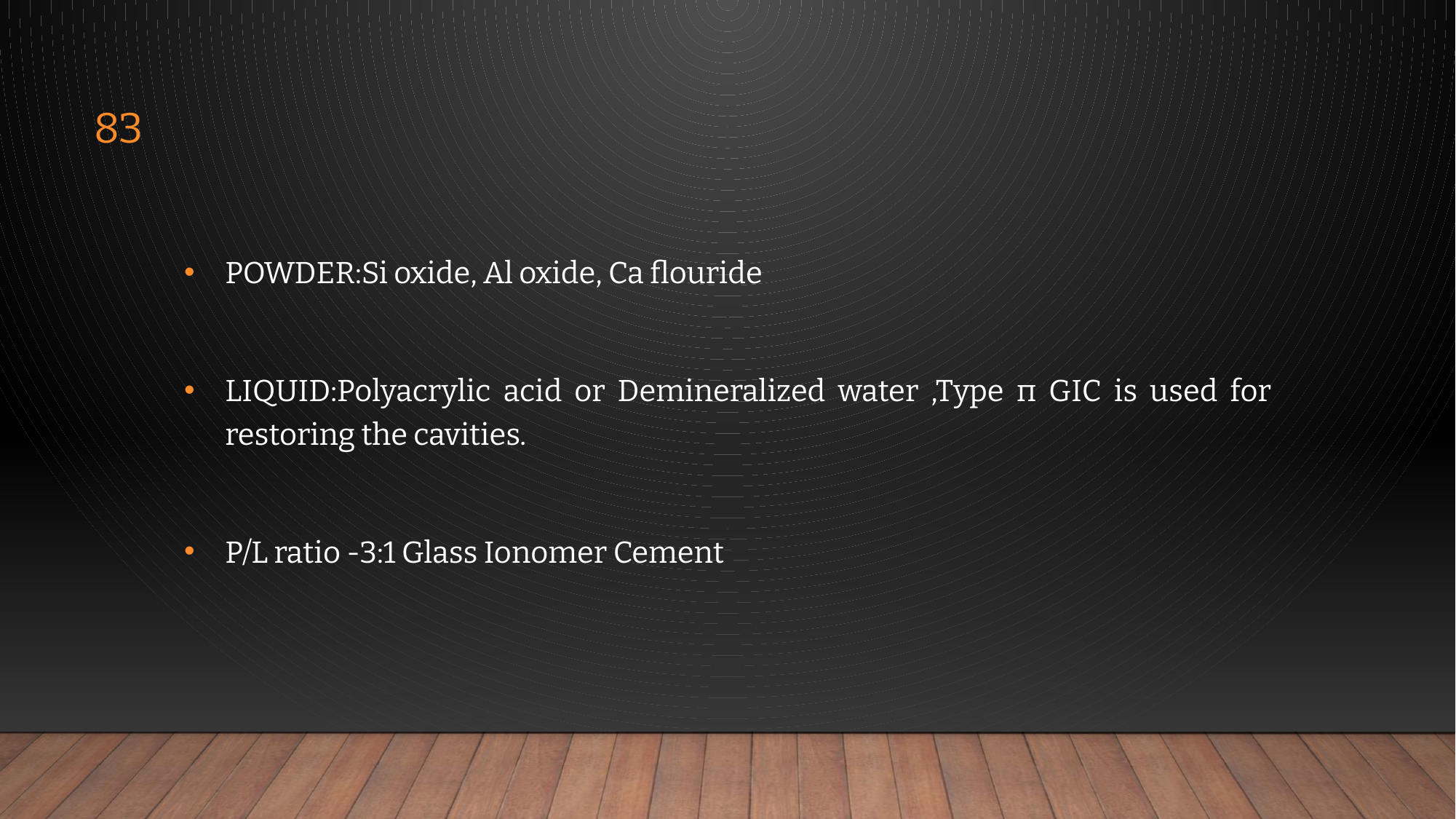

83
POWDER:Si oxide, Al oxide, Ca flouride

LIQUID:Polyacrylic acid or Demineralized water ,Type п GIC is used for restoring the cavities.

P/L ratio -3:1 Glass Ionomer Cement